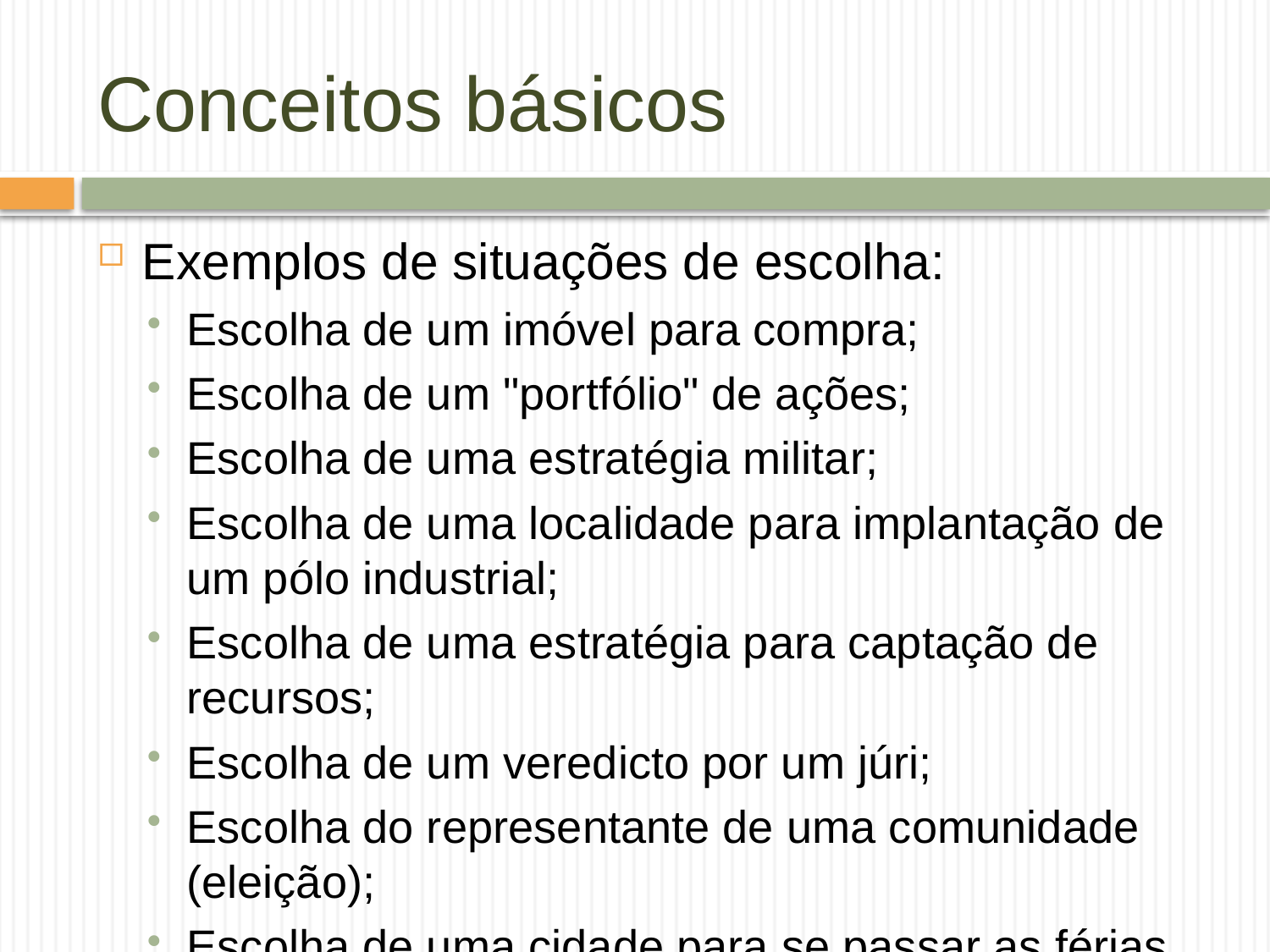

# Conceitos básicos
Exemplos de situações de escolha:
Escolha de um imóvel para compra;
Escolha de um "portfólio" de ações;
Escolha de uma estratégia militar;
Escolha de uma localidade para implantação de um pólo industrial;
Escolha de uma estratégia para captação de recursos;
Escolha de um veredicto por um júri;
Escolha do representante de uma comunidade (eleição);
Escolha de uma cidade para se passar as férias.